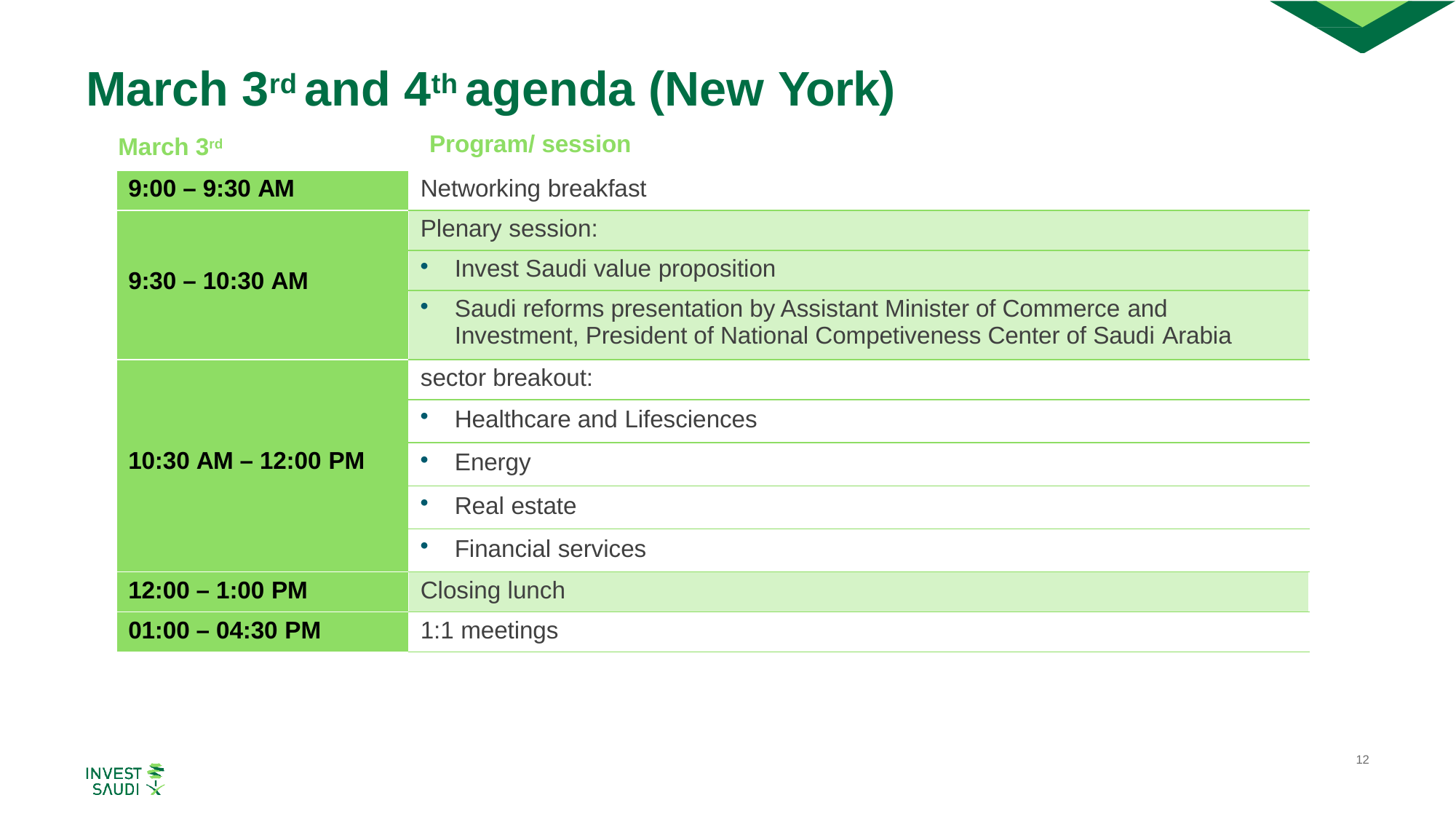

# DRAFT
March 3rd and 4th agenda (New York)
Program/ session
March 3rd
| 9:00 – 9:30 AM | Networking breakfast |
| --- | --- |
| 9:30 – 10:30 AM | Plenary session: |
|  | Invest Saudi value proposition |
|  | Saudi reforms presentation by Assistant Minister of Commerce and Investment, President of National Competiveness Center of Saudi Arabia |
| 10:30 AM – 12:00 PM | sector breakout: |
|  | Healthcare and Lifesciences |
|  | Energy |
|  | Real estate |
|  | Financial services |
| 12:00 – 1:00 PM | Closing lunch |
| 01:00 – 04:30 PM | 1:1 meetings |
12